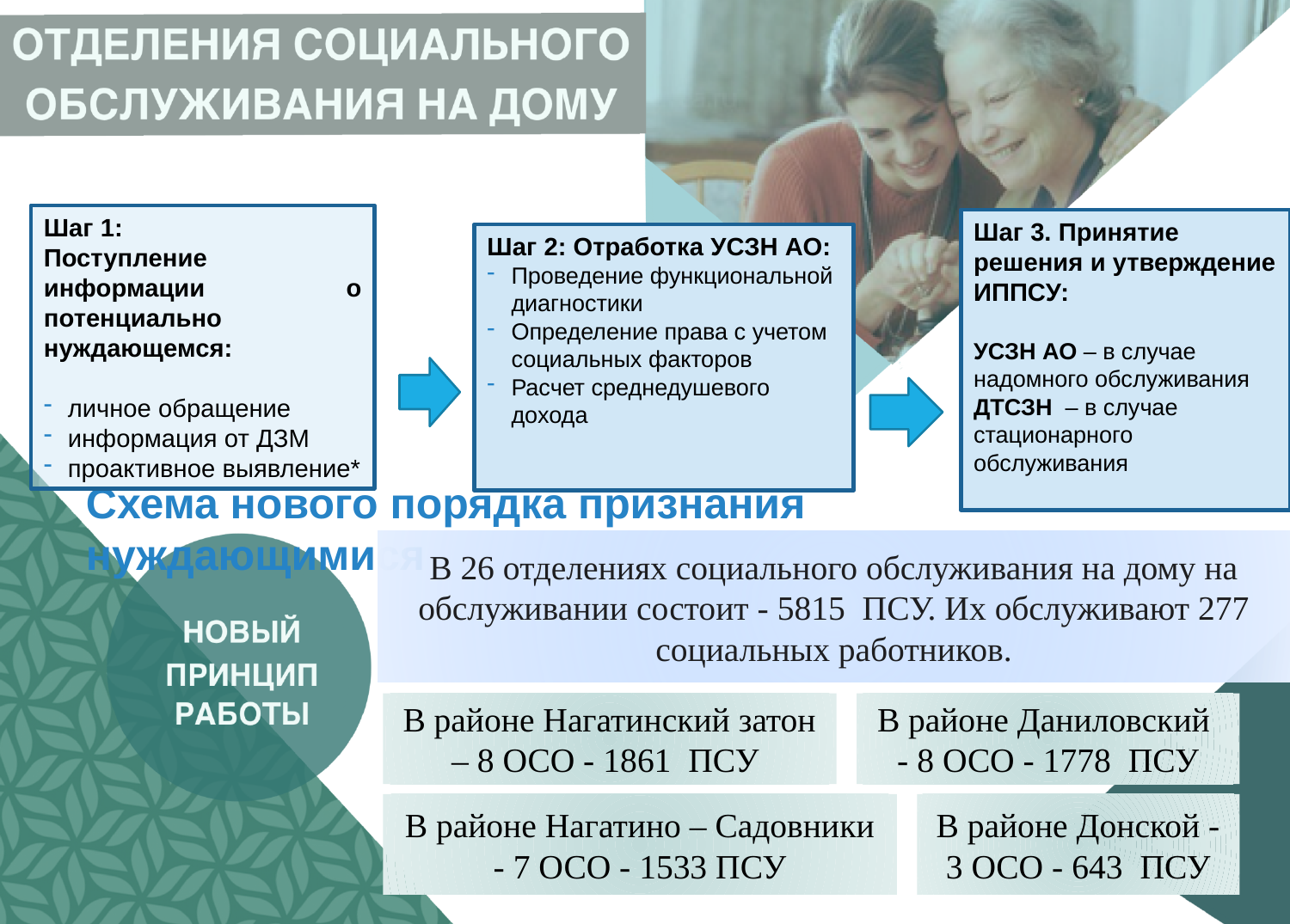

Шаг 1:
Поступление информации о потенциально нуждающемся:

личное обращение
информация от ДЗМ
проактивное выявление*
Шаг 3. Принятие решения и утверждение ИППСУ:

УСЗН АО – в случае надомного обслуживания
ДТСЗН  – в случае стационарного обслуживания

Шаг 2: Отработка УСЗН АО:
Проведение функциональной диагностики
Определение права с учетом социальных факторов
Расчет среднедушевого дохода

Схема нового порядка признания нуждающимися
В 26 отделениях социального обслуживания на дому на обслуживании состоит - 5815  ПСУ. Их обслуживают 277 социальных работников.
В районе Нагатинский затон – 8 ОСО - 1861  ПСУ
В районе Даниловский
- 8 ОСО - 1778  ПСУ
В районе Нагатино – Садовники - 7 ОСО - 1533 ПСУ
В районе Донской - 3 ОСО - 643  ПСУ